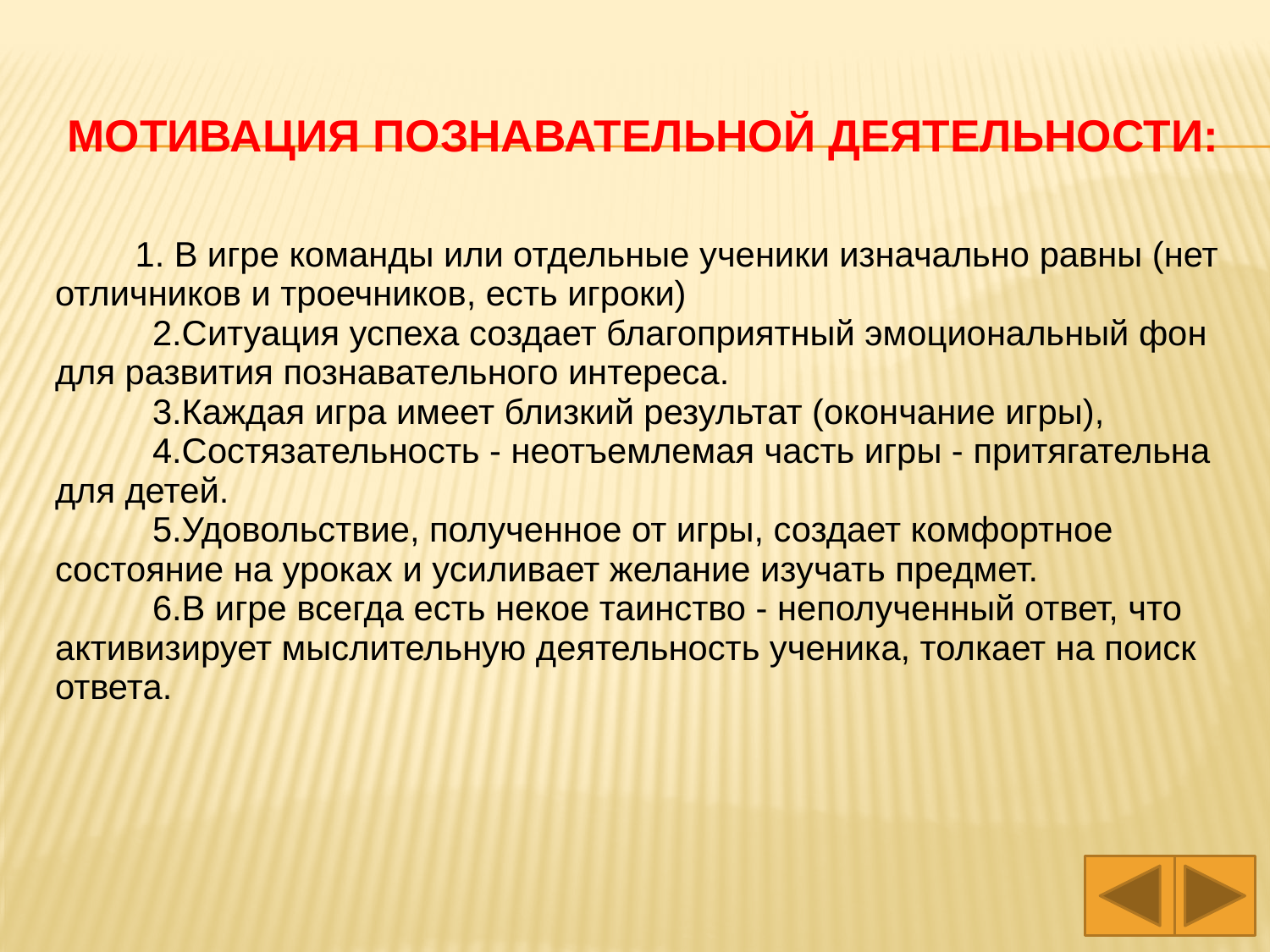

# мотивАЦИЯ познавательной деятельности:
| 1. В игре команды или отдельные ученики изначально равны (нет отличников и троечников, есть игроки) 2.Ситуация успеха создает благоприятный эмоциональный фон для развития познавательного интереса. 3.Каждая игра имеет близкий результат (окончание игры), 4.Состязательность - неотъемлемая часть игры - притягательна для детей. 5.Удовольствие, полученное от игры, создает комфортное состояние на уроках и усиливает желание изучать предмет. 6.В игре всегда есть некое таинство - неполученный ответ, что активизирует мыслительную деятельность ученика, толкает на поиск ответа. |
| --- |

|  |
| --- |